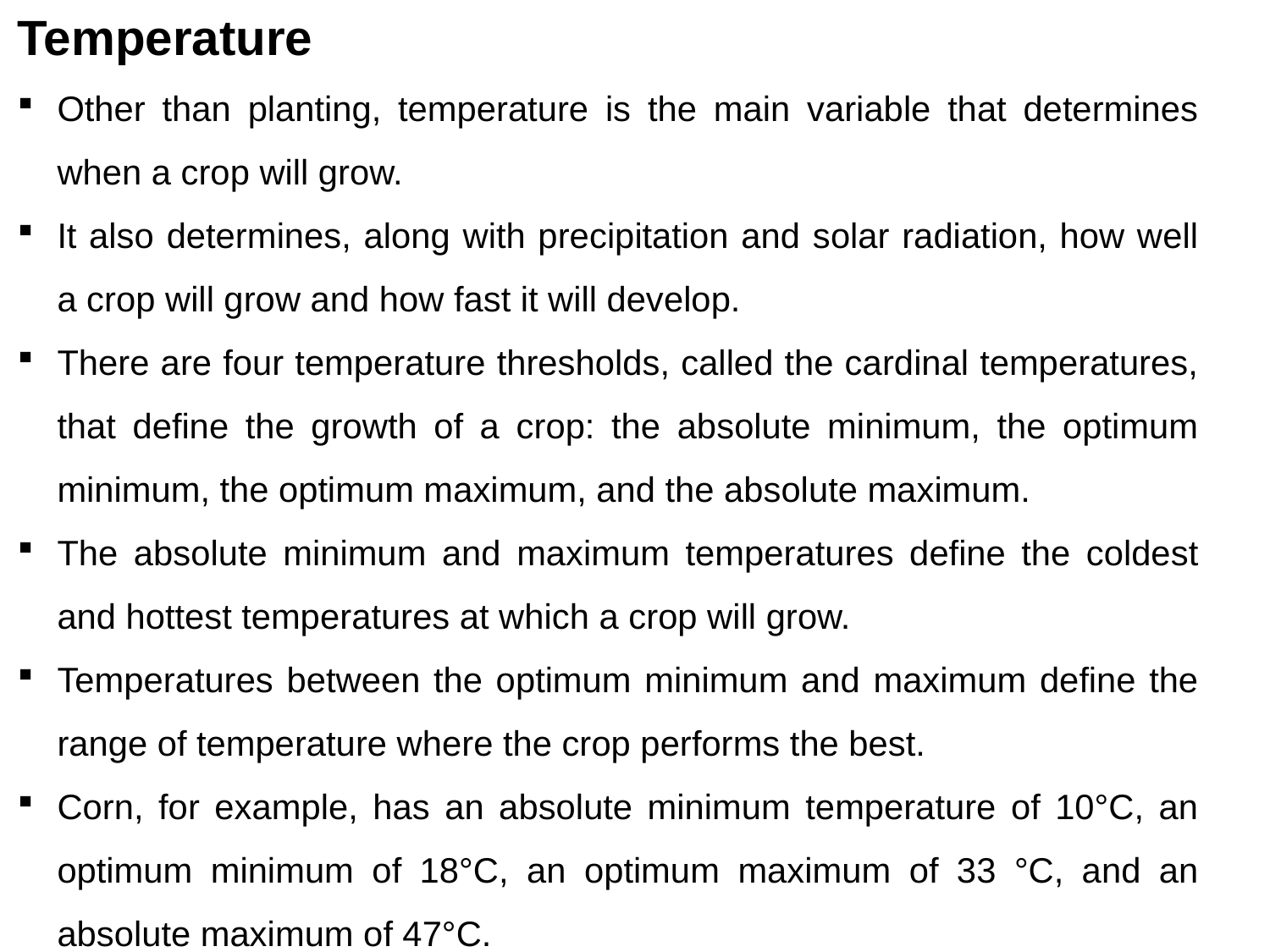

Temperature
Other than planting, temperature is the main variable that determines when a crop will grow.
It also determines, along with precipitation and solar radiation, how well a crop will grow and how fast it will develop.
There are four temperature thresholds, called the cardinal temperatures, that define the growth of a crop: the absolute minimum, the optimum minimum, the optimum maximum, and the absolute maximum.
The absolute minimum and maximum temperatures define the coldest and hottest temperatures at which a crop will grow.
Temperatures between the optimum minimum and maximum define the range of temperature where the crop performs the best.
Corn, for example, has an absolute minimum temperature of 10°C, an optimum minimum of 18°C, an optimum maximum of 33 °C, and an absolute maximum of 47°C.